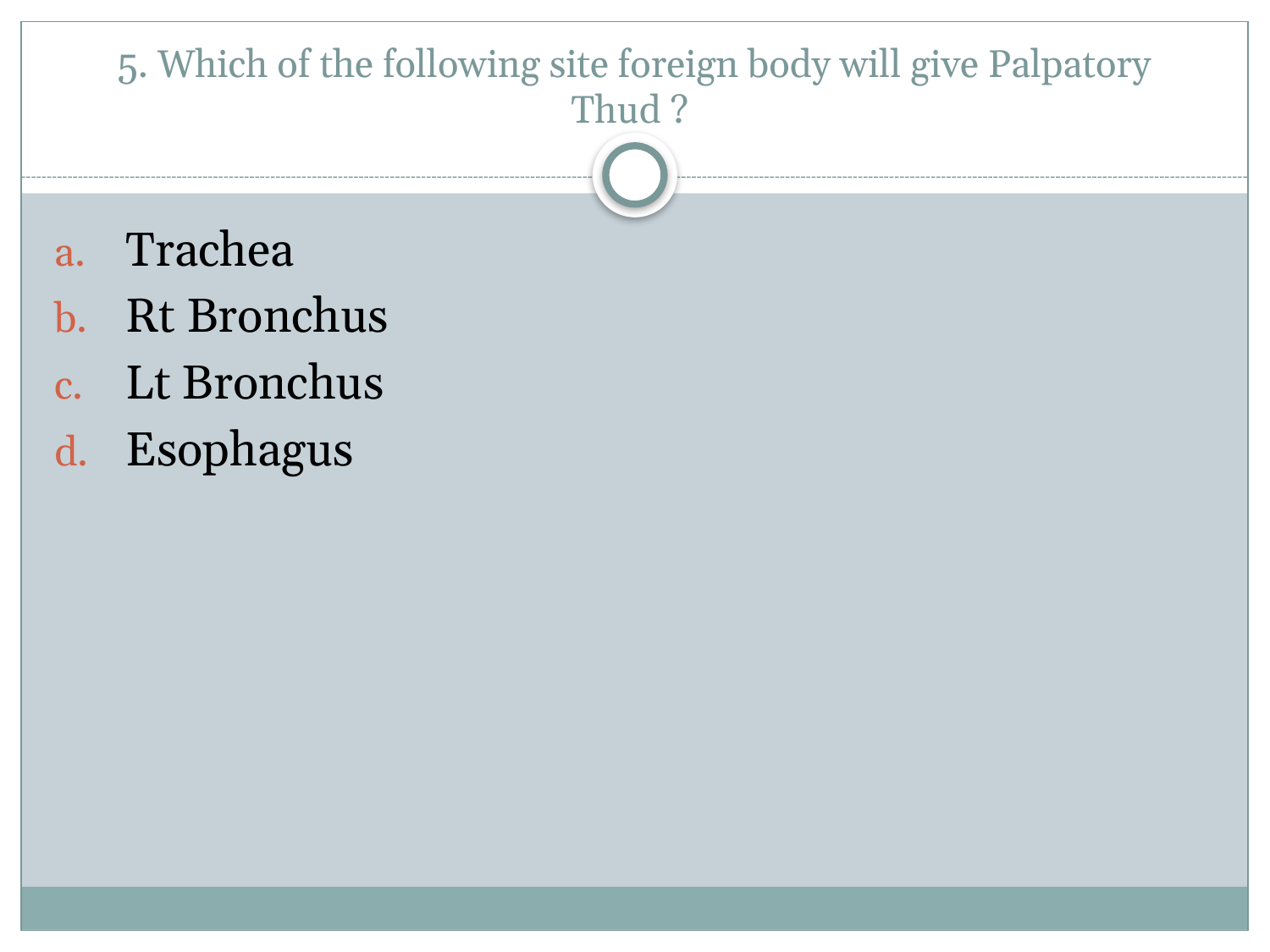

# 5. Which of the following site foreign body will give Palpatory Thud ?
Trachea
Rt Bronchus
Lt Bronchus
Esophagus